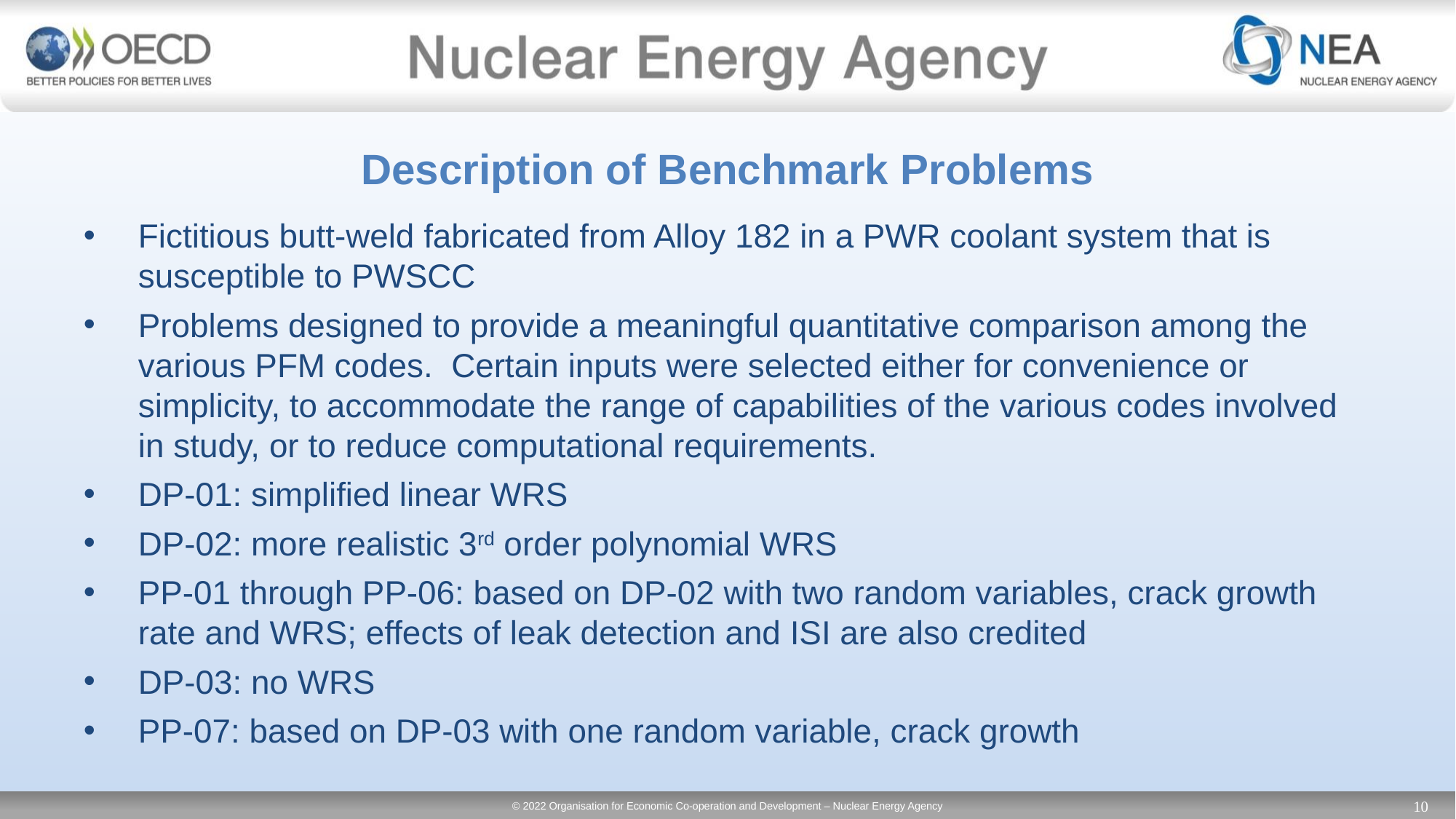

# Description of Benchmark Problems
Fictitious butt-weld fabricated from Alloy 182 in a PWR coolant system that is susceptible to PWSCC
Problems designed to provide a meaningful quantitative comparison among the various PFM codes.  Certain inputs were selected either for convenience or simplicity, to accommodate the range of capabilities of the various codes involved in study, or to reduce computational requirements.
DP-01: simplified linear WRS
DP-02: more realistic 3rd order polynomial WRS
PP-01 through PP-06: based on DP-02 with two random variables, crack growth rate and WRS; effects of leak detection and ISI are also credited
DP-03: no WRS
PP-07: based on DP-03 with one random variable, crack growth
10